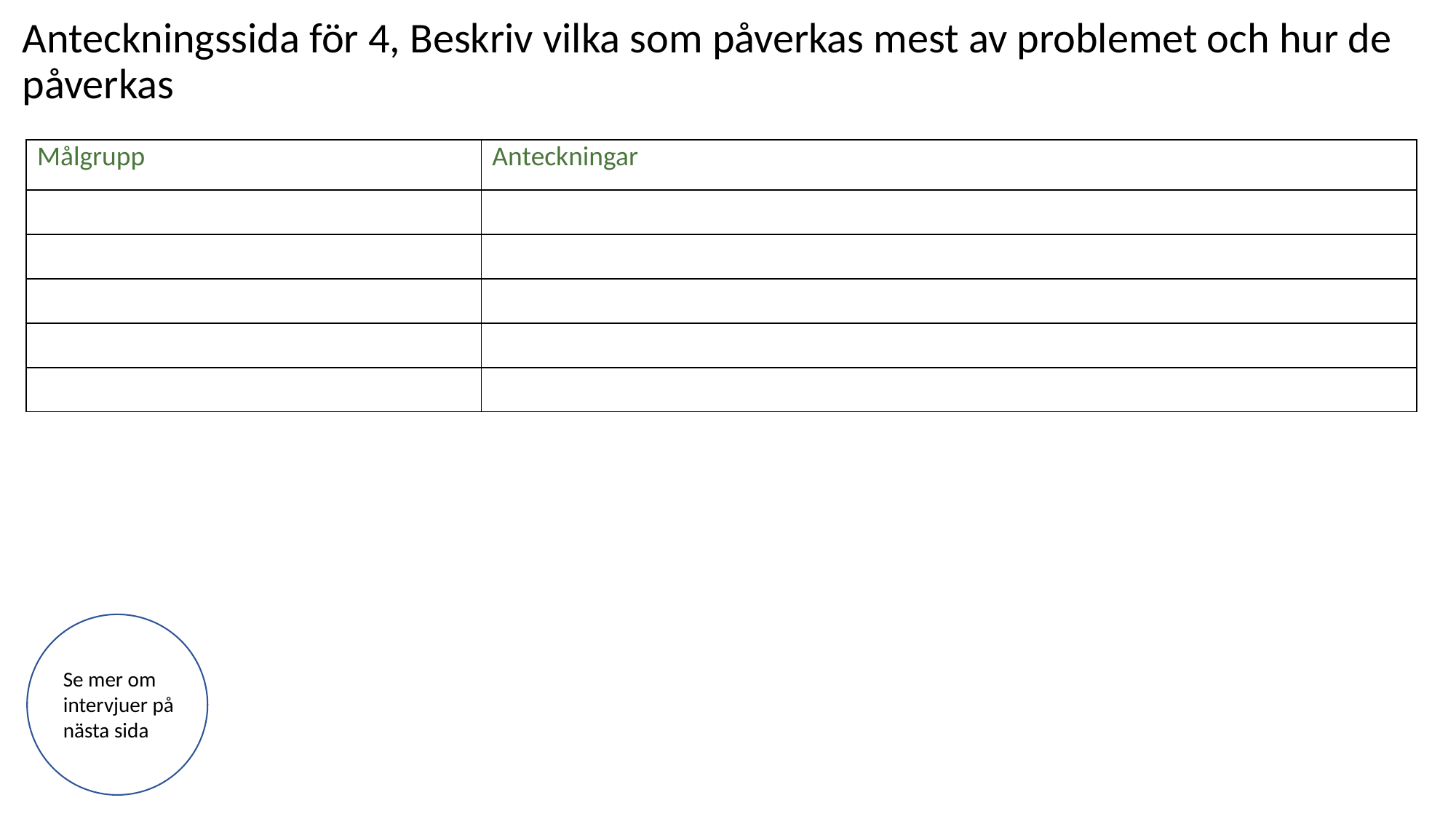

# Anteckningssida för 4, Beskriv vilka som påverkas mest av problemet och hur de påverkas
| Målgrupp | Anteckningar |
| --- | --- |
|  |  |
|  |  |
|  |  |
|  |  |
|  |  |

Se mer om
intervjuer på
nästa sida